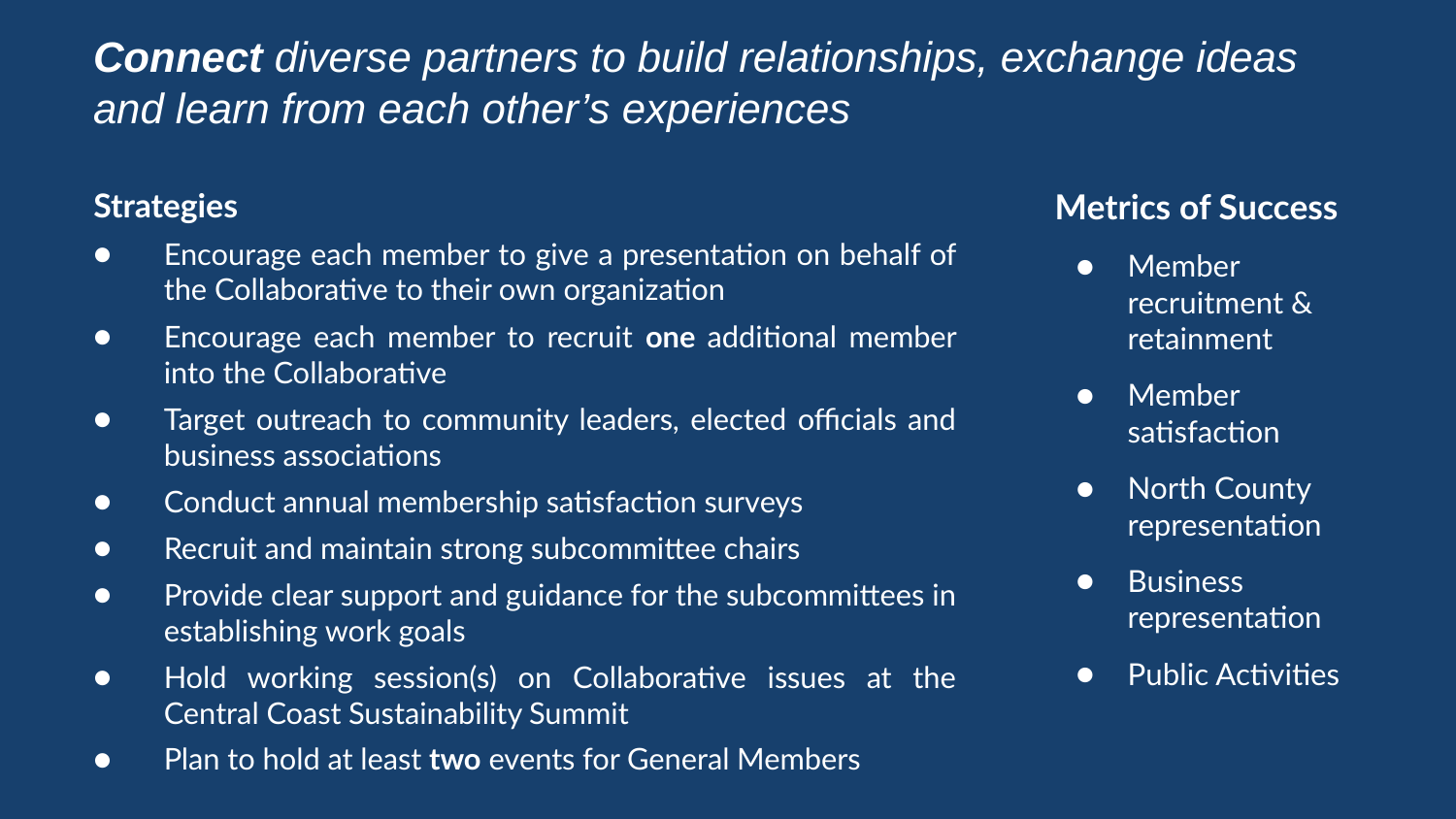

Connect diverse partners to build relationships, exchange ideas and learn from each other’s experiences

Strategies
Encourage each member to give a presentation on behalf of the Collaborative to their own organization
Encourage each member to recruit one additional member into the Collaborative
Target outreach to community leaders, elected officials and business associations
Conduct annual membership satisfaction surveys
Recruit and maintain strong subcommittee chairs
Provide clear support and guidance for the subcommittees in establishing work goals
Hold working session(s) on Collaborative issues at the Central Coast Sustainability Summit
Plan to hold at least two events for General Members
Metrics of Success
Member recruitment & retainment
Member satisfaction
North County representation
Business representation
Public Activities